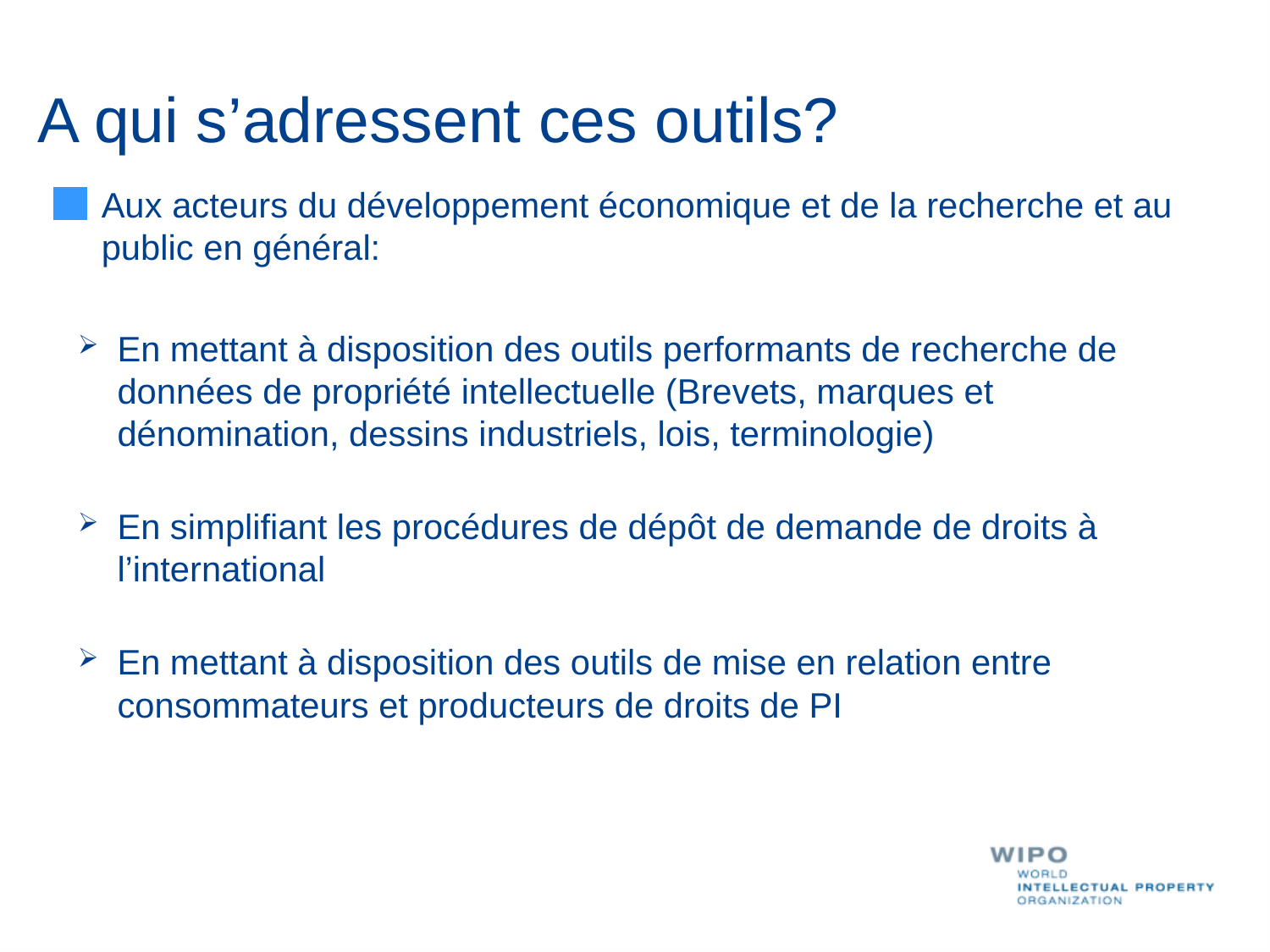

A qui s’adressent ces outils?
Aux acteurs du développement économique et de la recherche et au public en général:

En mettant à disposition des outils performants de recherche de données de propriété intellectuelle (Brevets, marques et dénomination, dessins industriels, lois, terminologie)
En simplifiant les procédures de dépôt de demande de droits à l’international
En mettant à disposition des outils de mise en relation entre consommateurs et producteurs de droits de PI